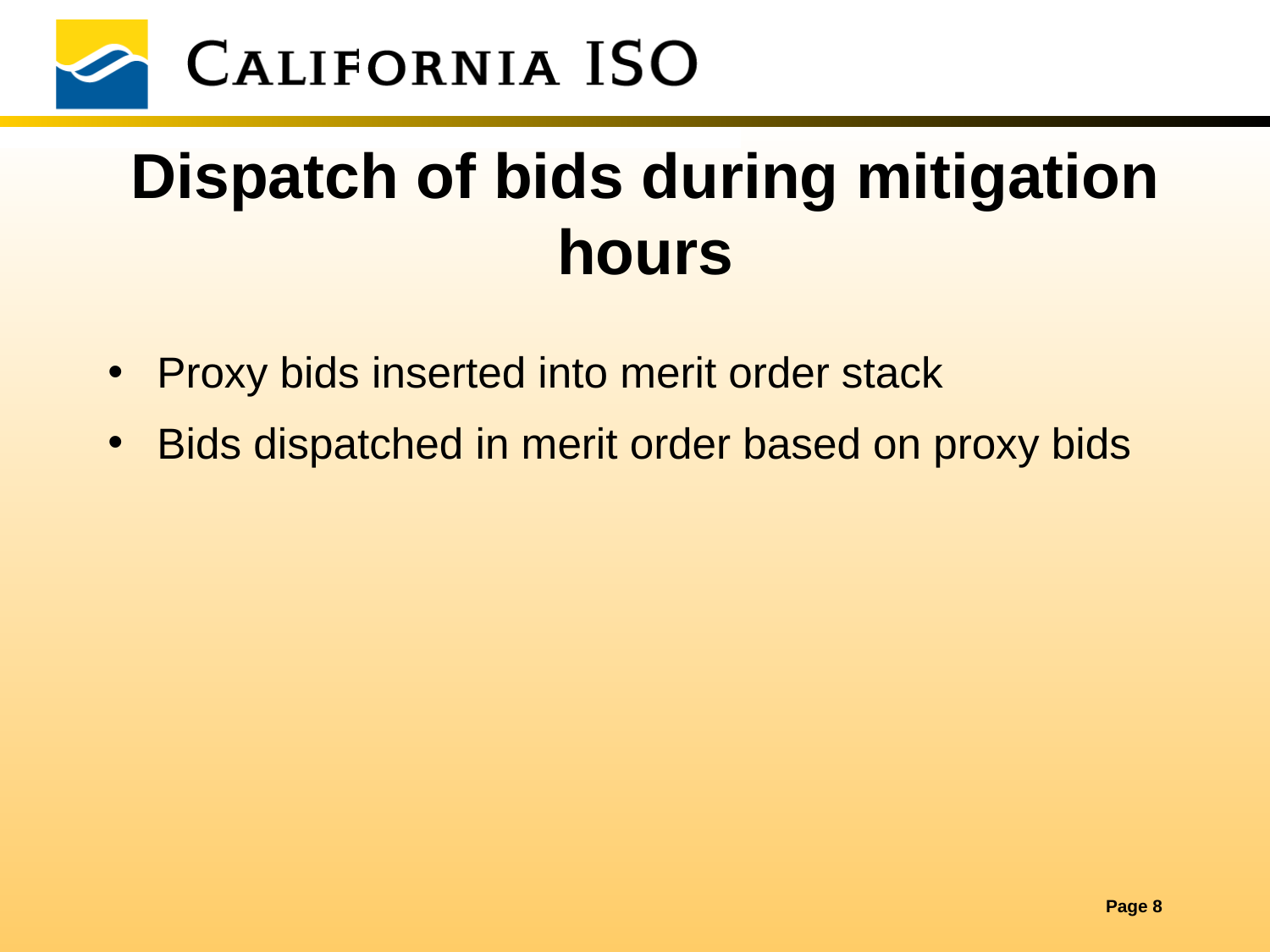

# Dispatch of bids during mitigation hours
Proxy bids inserted into merit order stack
Bids dispatched in merit order based on proxy bids